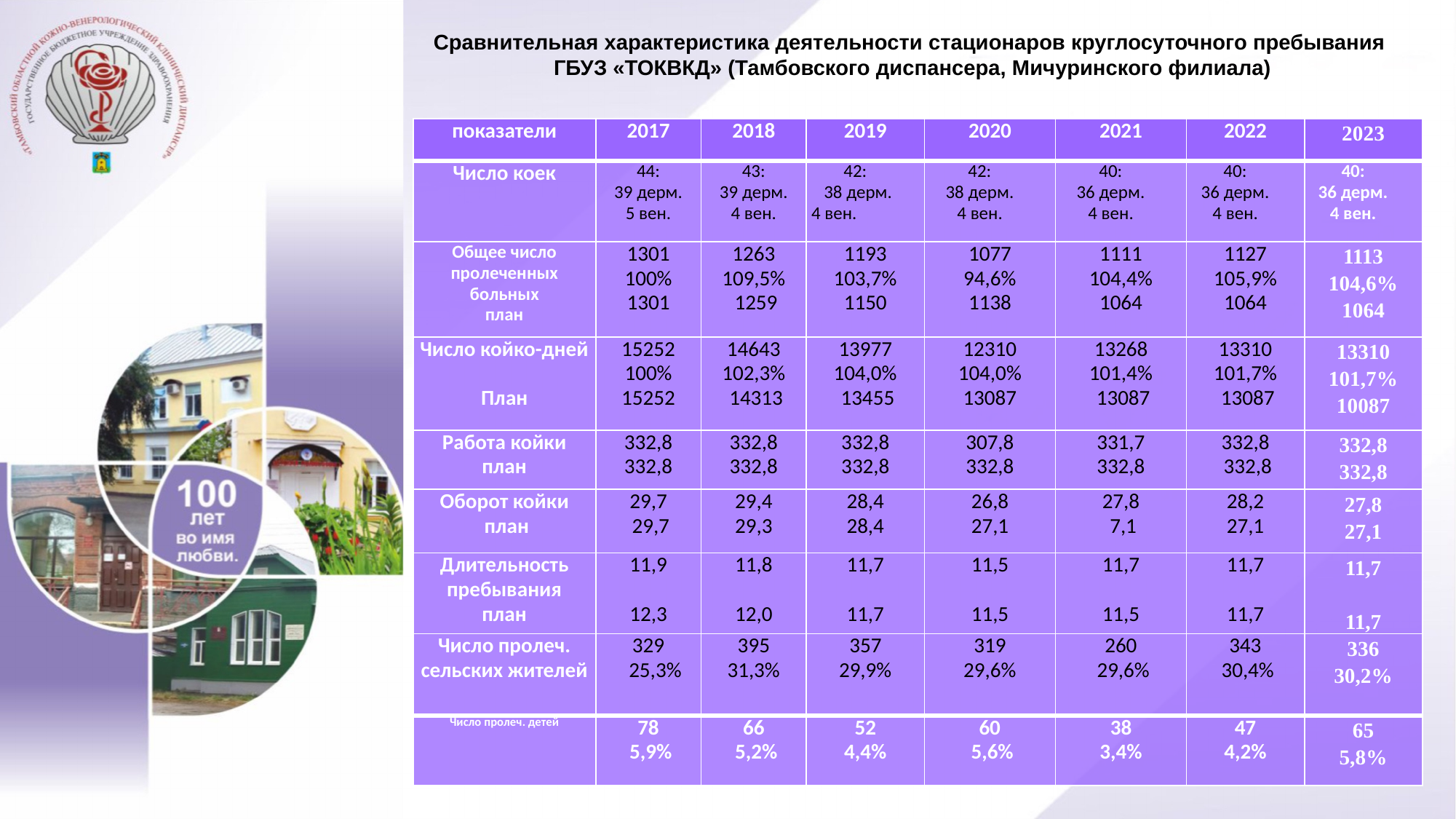

Сравнительная характеристика деятельности стационаров круглосуточного пребывания
ГБУЗ «ТОКВКД» (Тамбовского диспансера, Мичуринского филиала)

| показатели | 2017 | 2018 | 2019 | 2020 | 2021 | 2022 | 2023 |
| --- | --- | --- | --- | --- | --- | --- | --- |
| Число коек | 44: 39 дерм. 5 вен. | 43: 39 дерм. 4 вен. | 42: 38 дерм. 4 вен. | 42: 38 дерм. 4 вен. | 40: 36 дерм. 4 вен. | 40: 36 дерм. 4 вен. | 40: 36 дерм. 4 вен. |
| Общее число пролеченных больных план | 1301 100% 1301 | 1263 109,5%  1259 | 1193 103,7% 1150 | 1077 94,6% 1138 | 1111 104,4% 1064 | 1127 105,9% 1064 | 1113 104,6% 1064 |
| Число койко-дней   План | 15252 100% 15252 | 14643 102,3%  14313 | 13977 104,0%  13455 | 12310 104,0% 13087 | 13268 101,4%  13087 | 13310 101,7%  13087 | 13310 101,7% 10087 |
| Работа койки план | 332,8 332,8 | 332,8 332,8 | 332,8 332,8 | 307,8 332,8 | 331,7 332,8 | 332,8  332,8 | 332,8 332,8 |
| Оборот койки  план | 29,7  29,7 | 29,4 29,3 | 28,4 28,4 | 26,8 27,1 | 27,8  7,1 | 28,2 27,1 | 27,8 27,1 |
| Длительность пребывания план | 11,9   12,3 | 11,8   12,0 | 11,7   11,7 | 11,5   11,5 | 11,7   11,5 | 11,7   11,7 | 11,7 11,7 |
| Число пролеч. сельских жителей | 329 25,3% | 395 31,3% | 357 29,9% | 319 29,6% | 260  29,6% | 343  30,4% | 336 30,2% |
| Число пролеч. детей | 78  5,9% | 66  5,2% | 52 4,4% | 60  5,6% | 38 3,4% | 47 4,2% | 65 5,8% |